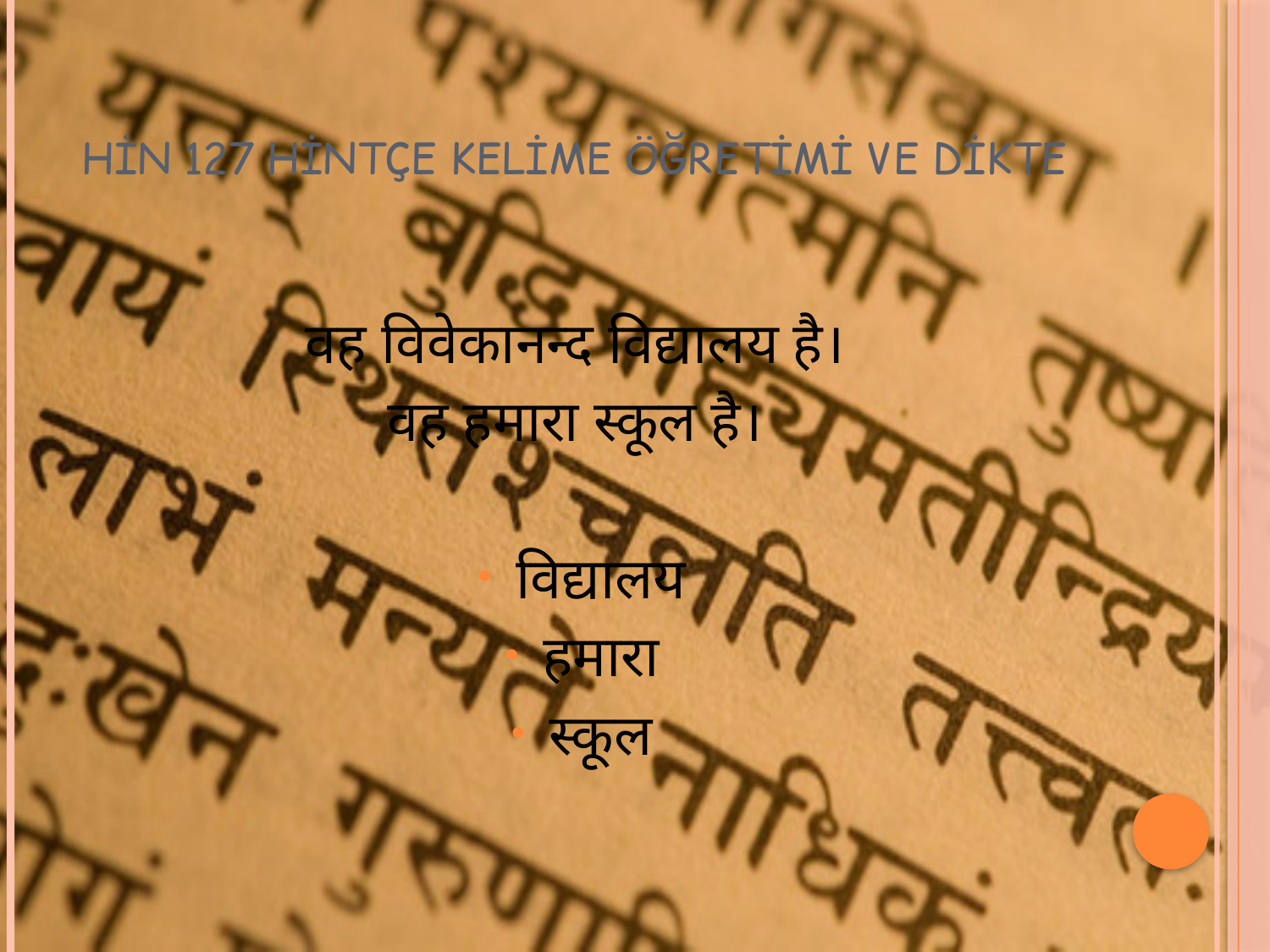

# HİN 127 HİNTÇE KELİME ÖĞRETİMİ VE DİKTE

वह विवेकानन्द विद्यालय है।
वह हमारा स्कूल है।

विद्यालय
हमारा
स्कूल